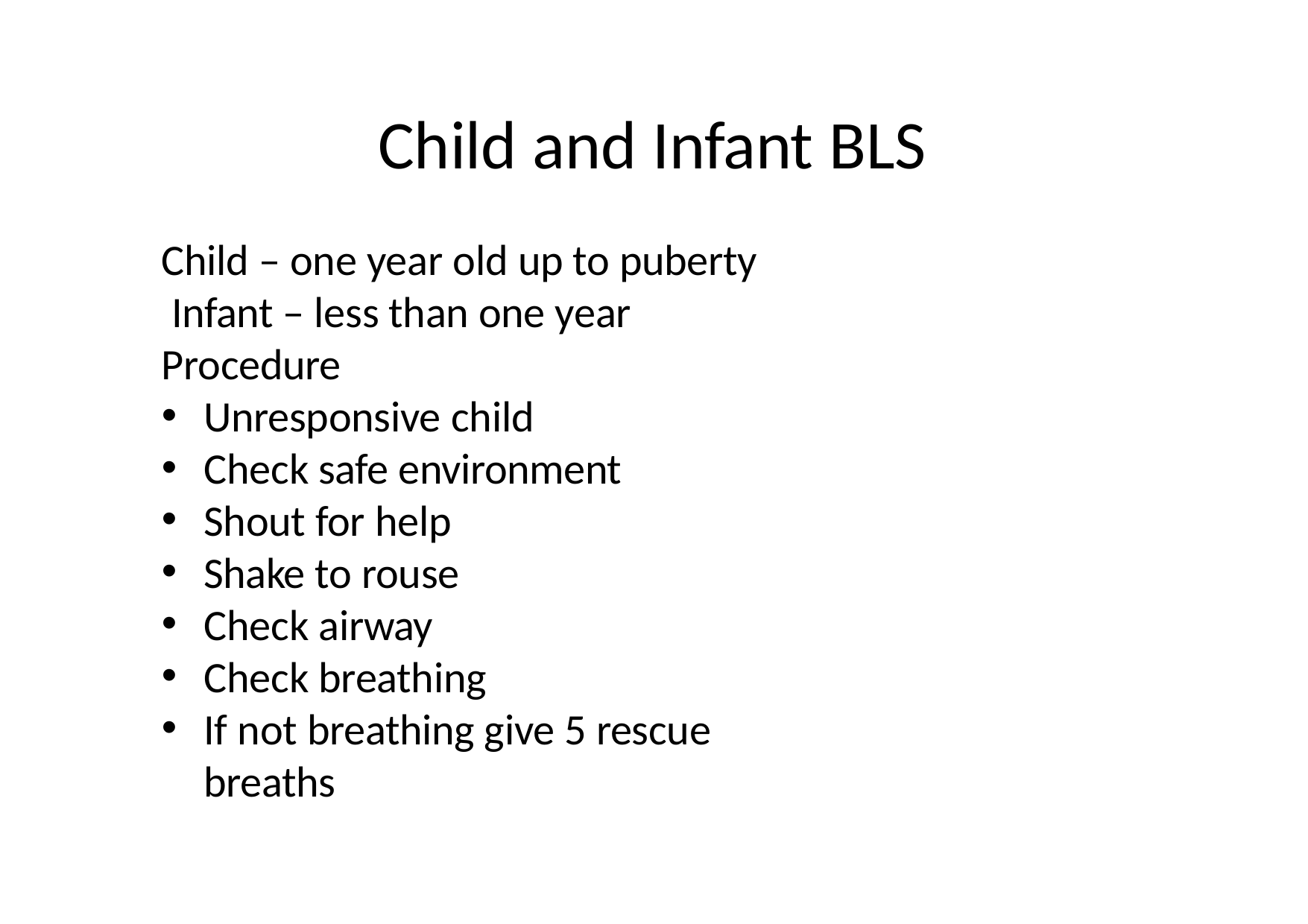

# Child and Infant BLS
Child – one year old up to puberty  Infant – less than one year  Procedure
Unresponsive child
Check safe environment
Shout for help
Shake to rouse
Check airway
Check breathing
If not breathing give 5 rescue breaths